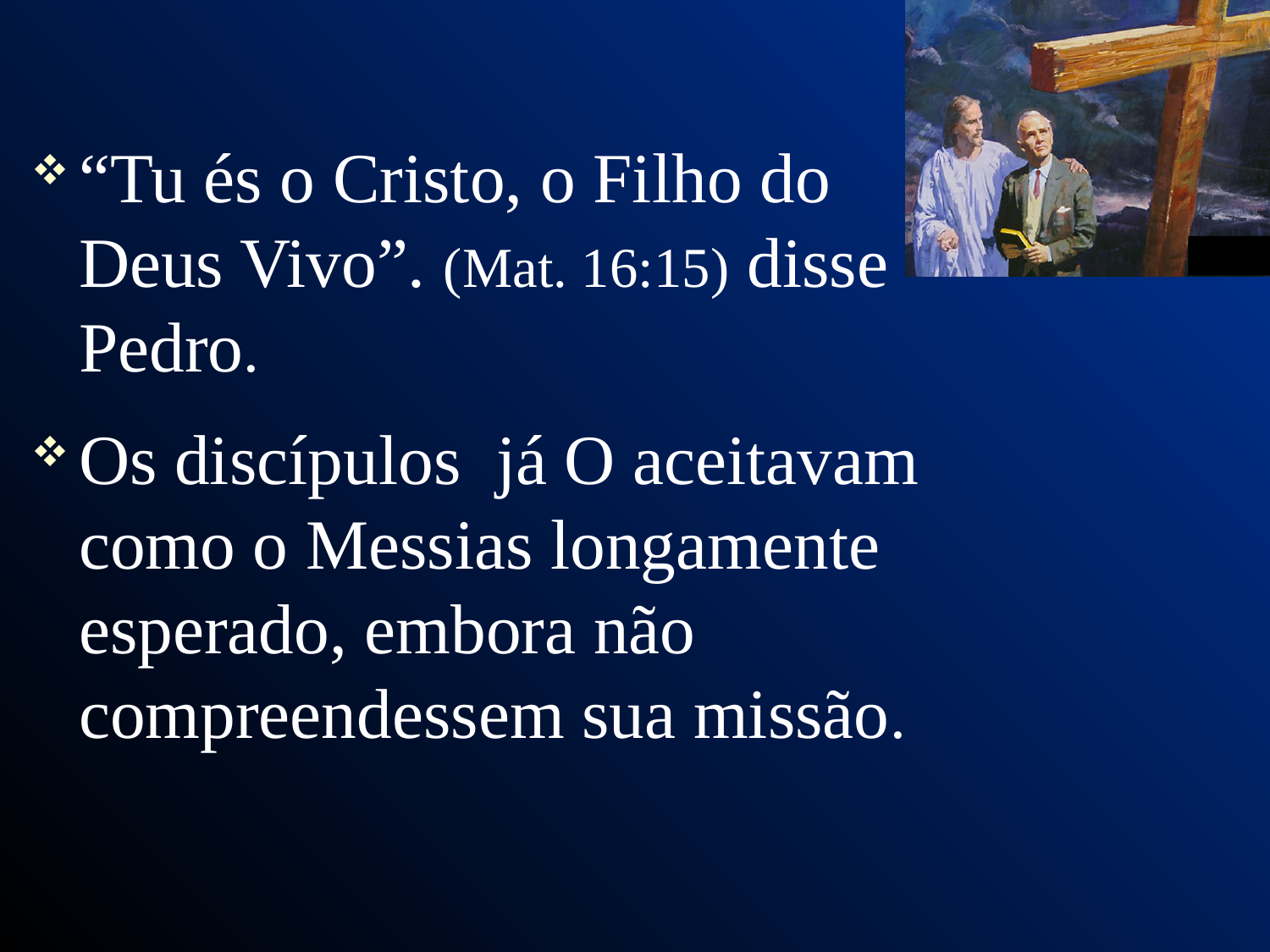

“Tu és o Cristo, o Filho do Deus Vivo”. (Mat. 16:15) disse Pedro.
Os discípulos  já O aceitavam como o Messias longamente esperado, embora não compreendessem sua missão.